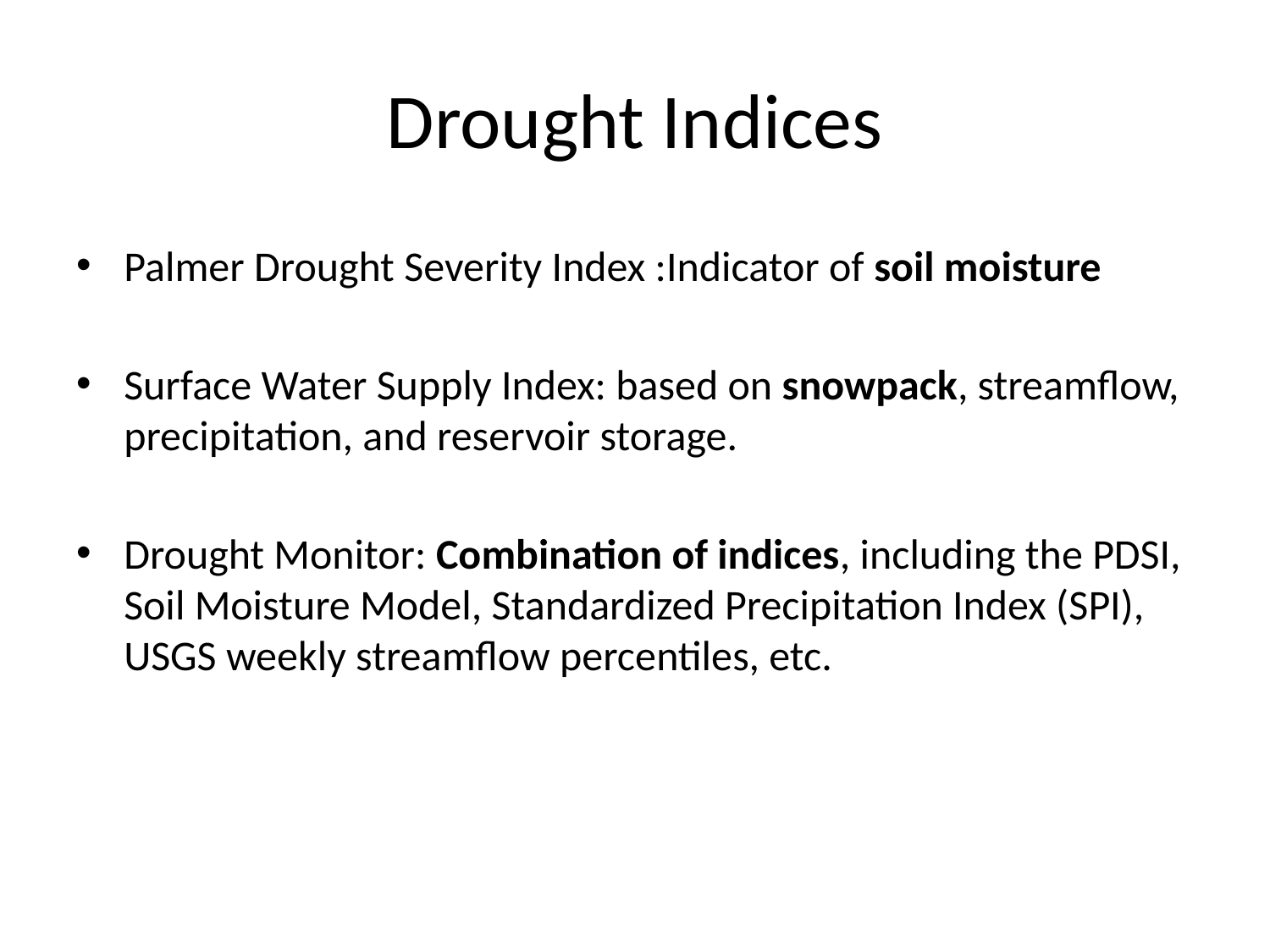

# Drought Indices
Palmer Drought Severity Index :Indicator of soil moisture

Surface Water Supply Index: based on snowpack, streamflow, precipitation, and reservoir storage.

Drought Monitor: Combination of indices, including the PDSI, Soil Moisture Model, Standardized Precipitation Index (SPI), USGS weekly streamflow percentiles, etc.